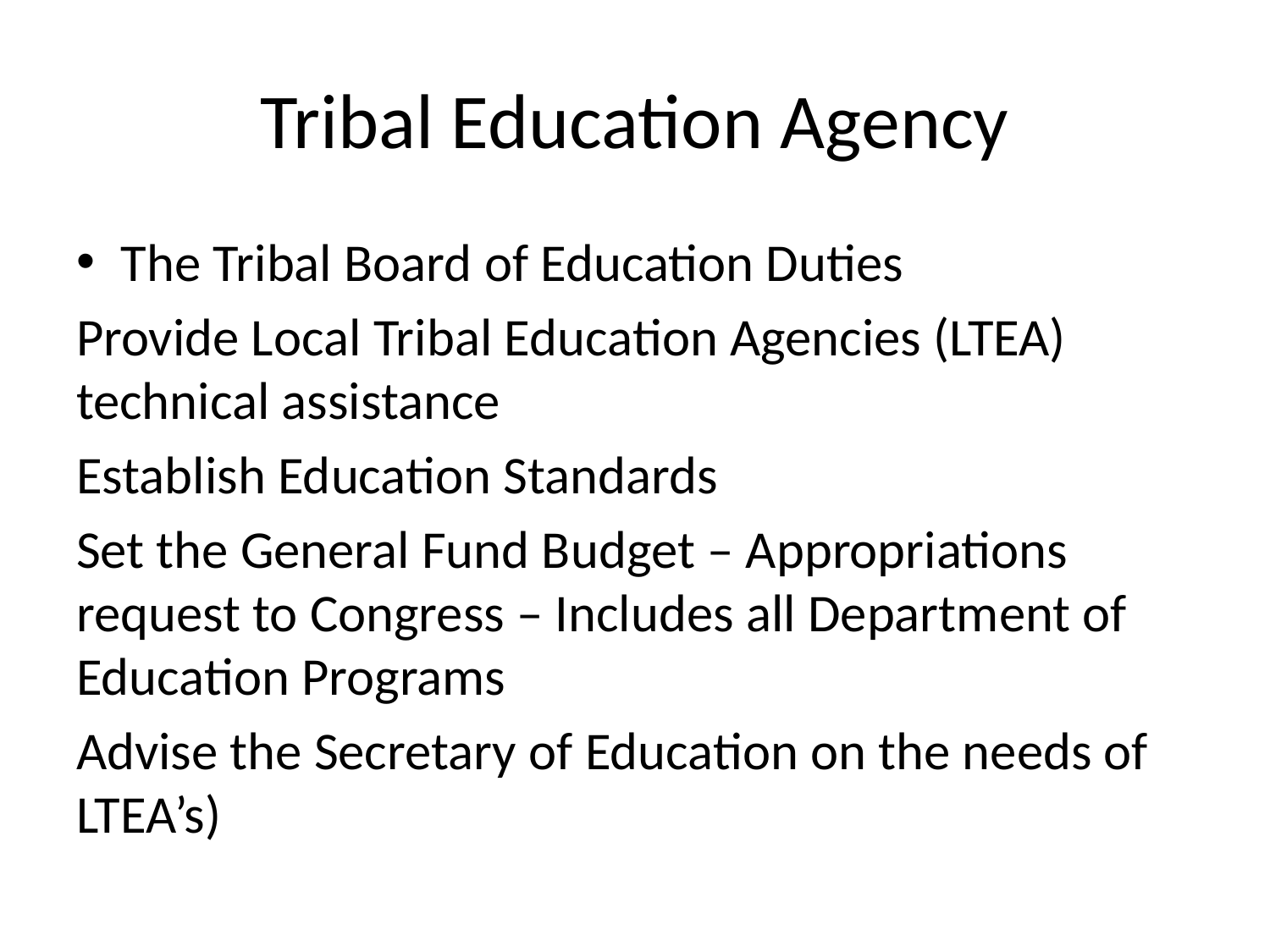

# Tribal Education Agency
The Tribal Board of Education Duties
Provide Local Tribal Education Agencies (LTEA) technical assistance
Establish Education Standards
Set the General Fund Budget – Appropriations request to Congress – Includes all Department of Education Programs
Advise the Secretary of Education on the needs of LTEA’s)